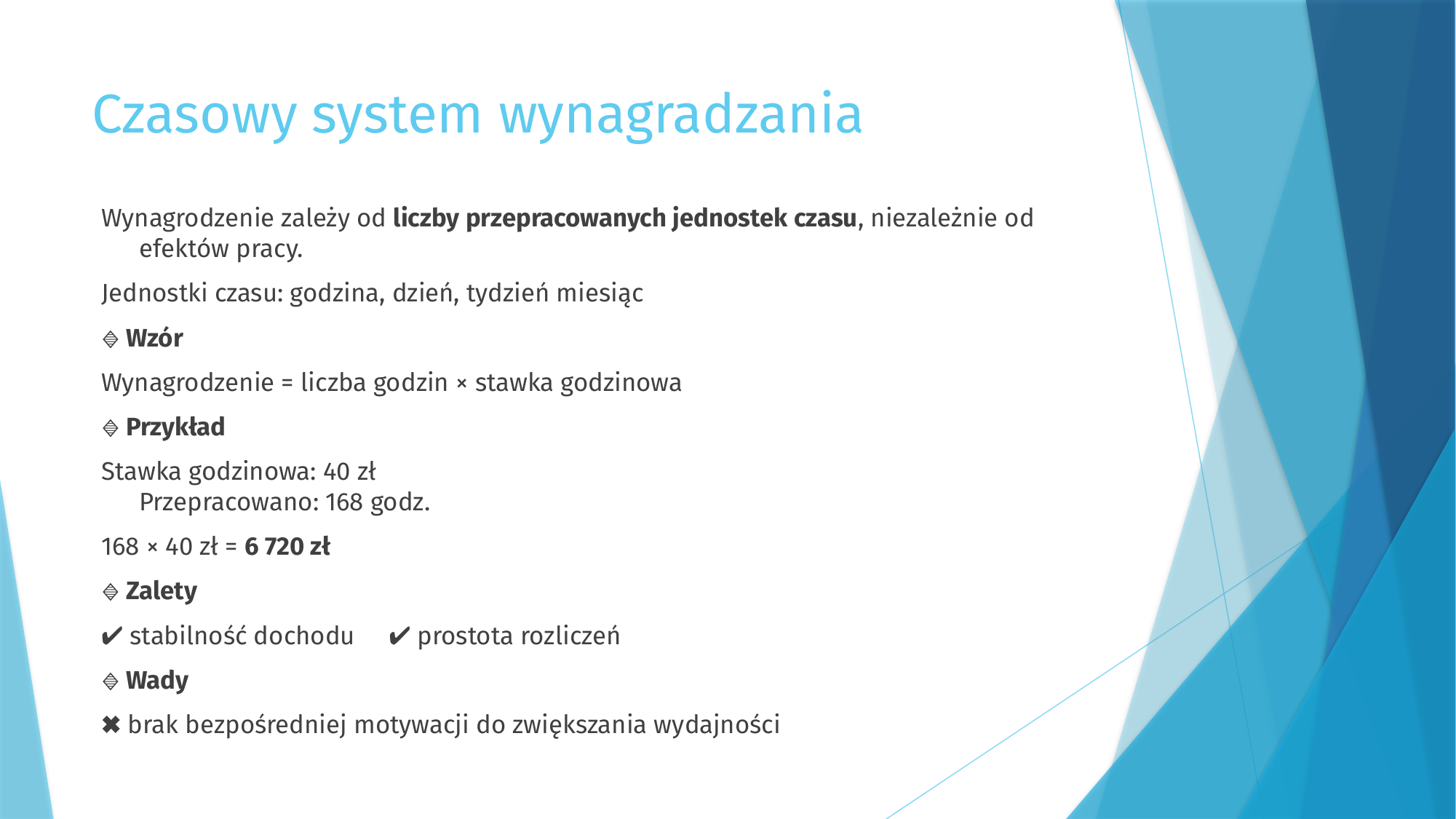

# Czasowy system wynagradzania

Wynagrodzenie zależy od liczby przepracowanych jednostek czasu, niezależnie od efektów pracy.
Jednostki czasu: godzina, dzień, tydzień miesiąc
🔹 Wzór
Wynagrodzenie = liczba godzin × stawka godzinowa
🔹 Przykład
Stawka godzinowa: 40 zł
Przepracowano: 168 godz.
168 × 40 zł = 6 720 zł
🔹 Zalety
✔ stabilność dochodu     ✔ prostota rozliczeń
🔹 Wady
✖ brak bezpośredniej motywacji do zwiększania wydajności